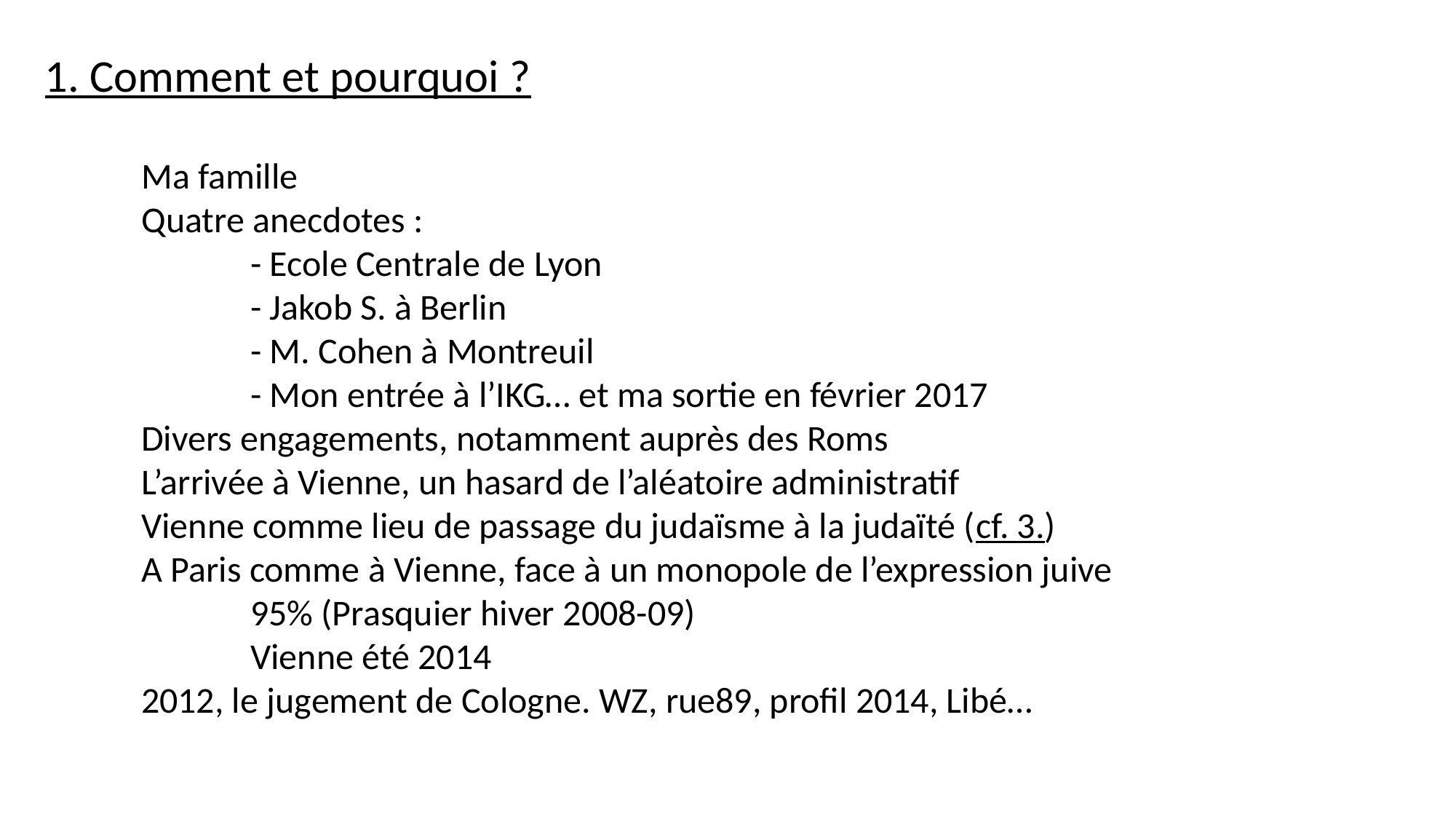

1. Comment et pourquoi ?
Ma famille
Quatre anecdotes :
	- Ecole Centrale de Lyon
	- Jakob S. à Berlin
	- M. Cohen à Montreuil
	- Mon entrée à l’IKG… et ma sortie en février 2017
Divers engagements, notamment auprès des Roms
L’arrivée à Vienne, un hasard de l’aléatoire administratif
Vienne comme lieu de passage du judaïsme à la judaïté (cf. 3.)
A Paris comme à Vienne, face à un monopole de l’expression juive
	95% (Prasquier hiver 2008-09)
	Vienne été 2014
2012, le jugement de Cologne. WZ, rue89, profil 2014, Libé…